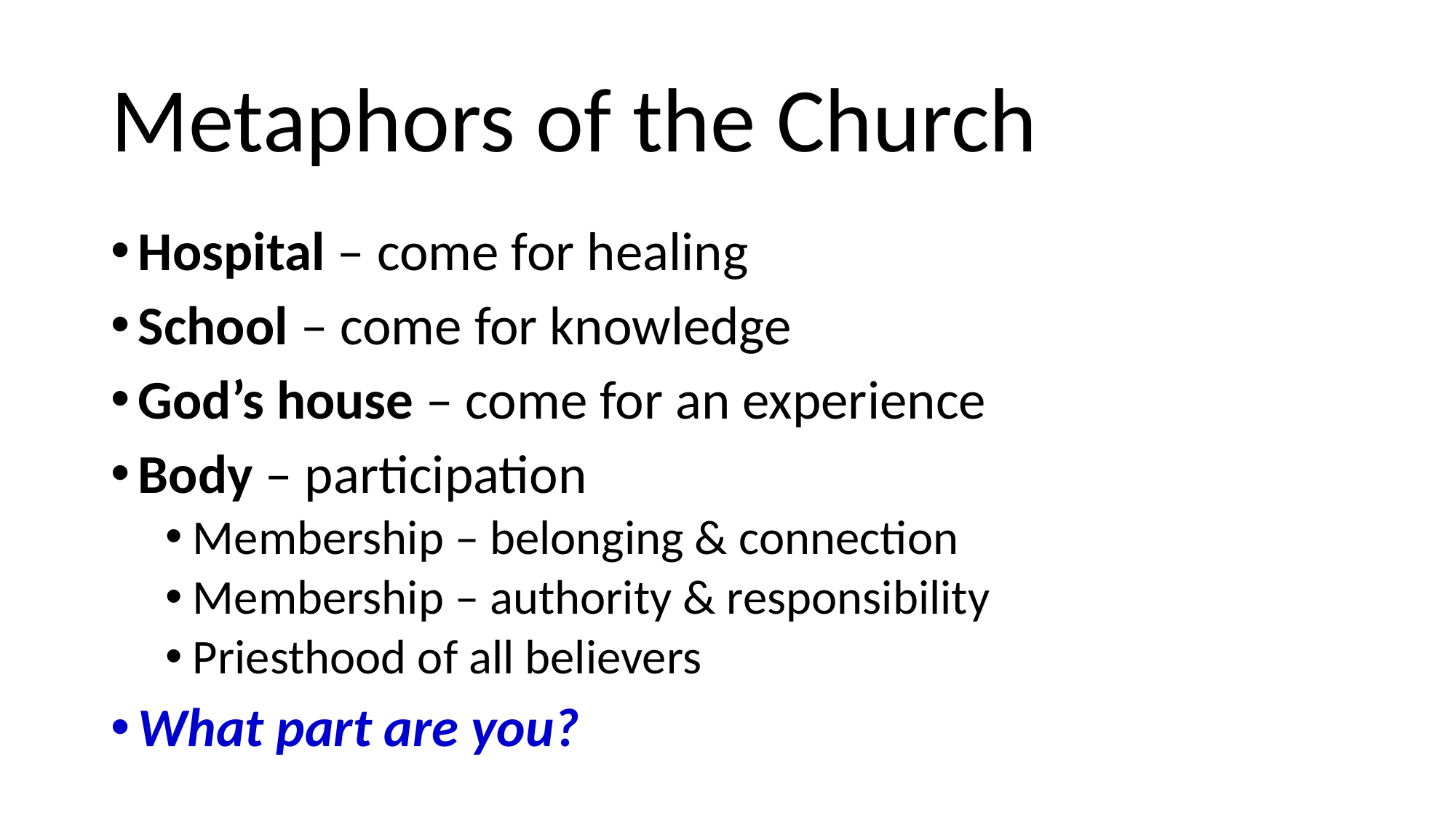

# Metaphors of the Church
Hospital – come for healing
School – come for knowledge
God’s house – come for an experience
Body – participation
Membership – belonging & connection
Membership – authority & responsibility
Priesthood of all believers
What part are you?